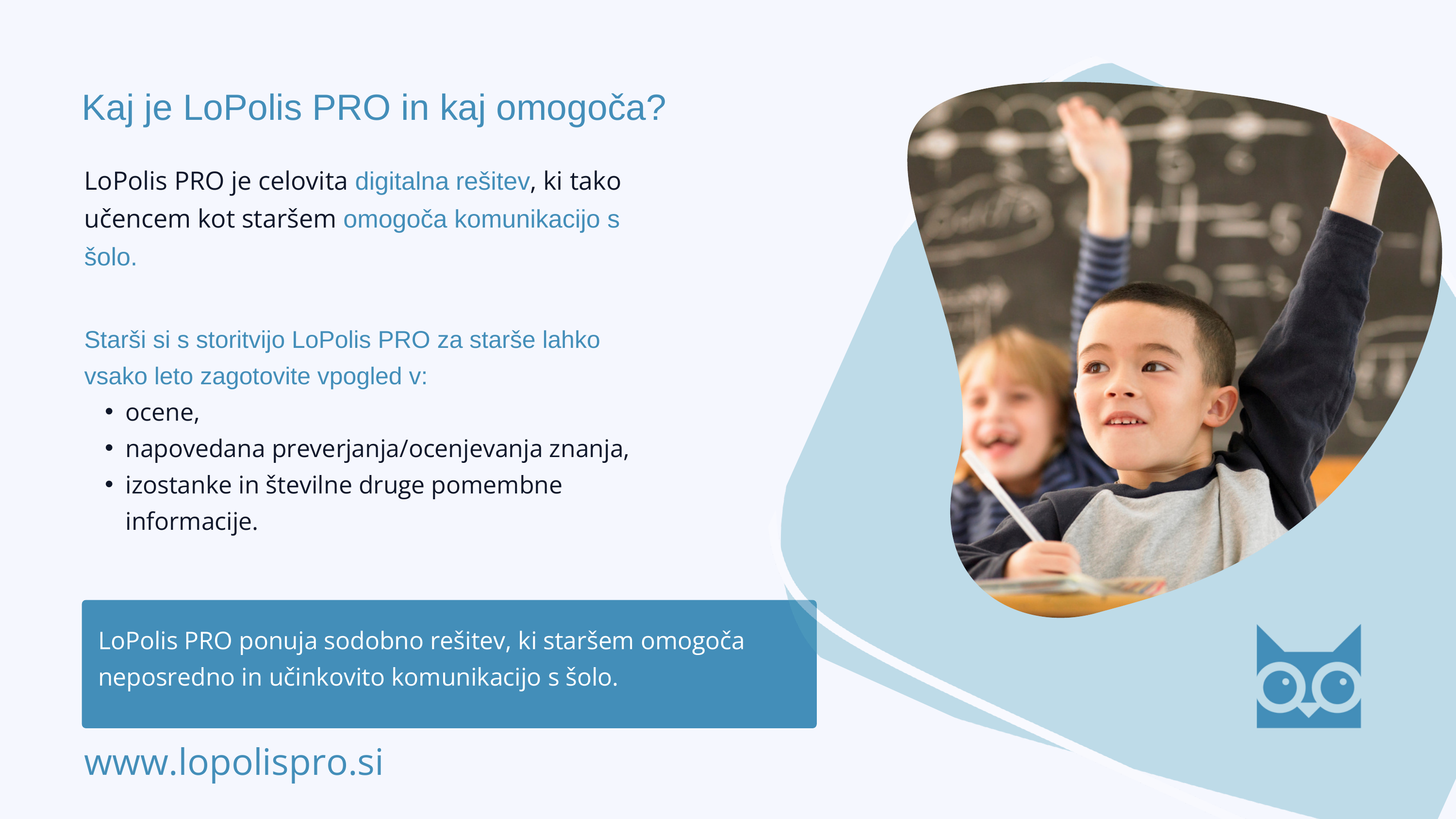

Kaj je LoPolis PRO in kaj omogoča?

LoPolis PRO je celovita digitalna rešitev, ki tako učencem kot staršem omogoča komunikacijo s šolo.
Starši si s storitvijo LoPolis PRO za starše lahko vsako leto zagotovite vpogled v:
ocene,
napovedana preverjanja/ocenjevanja znanja,
izostanke in številne druge pomembne informacije.

LoPolis PRO ponuja sodobno rešitev, ki staršem omogoča neposredno in učinkovito komunikacijo s šolo.

www.lopolispro.si